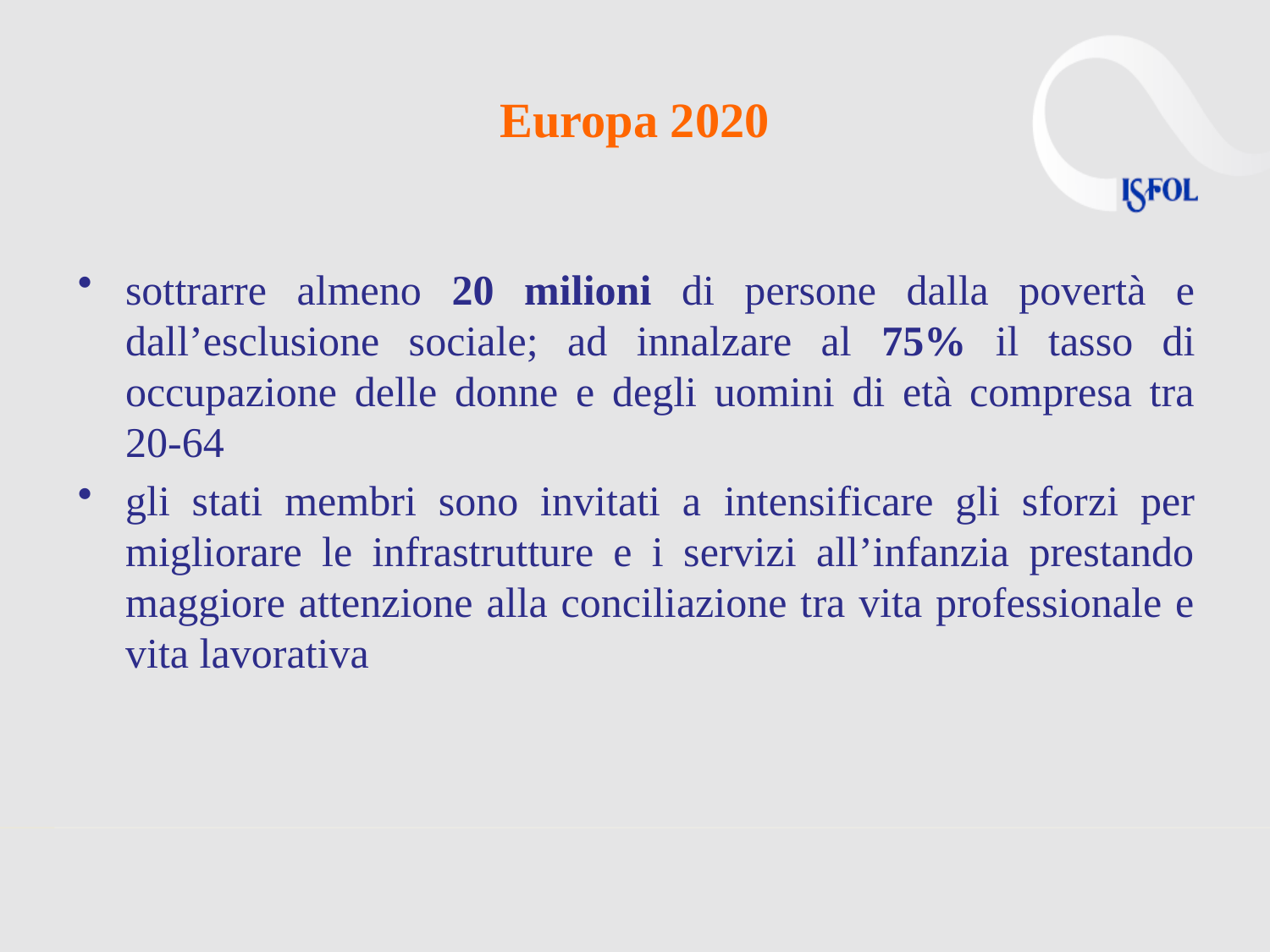

# Europa 2020
sottrarre almeno 20 milioni di persone dalla povertà e dall’esclusione sociale; ad innalzare al 75% il tasso di occupazione delle donne e degli uomini di età compresa tra 20-64
gli stati membri sono invitati a intensificare gli sforzi per migliorare le infrastrutture e i servizi all’infanzia prestando maggiore attenzione alla conciliazione tra vita professionale e vita lavorativa